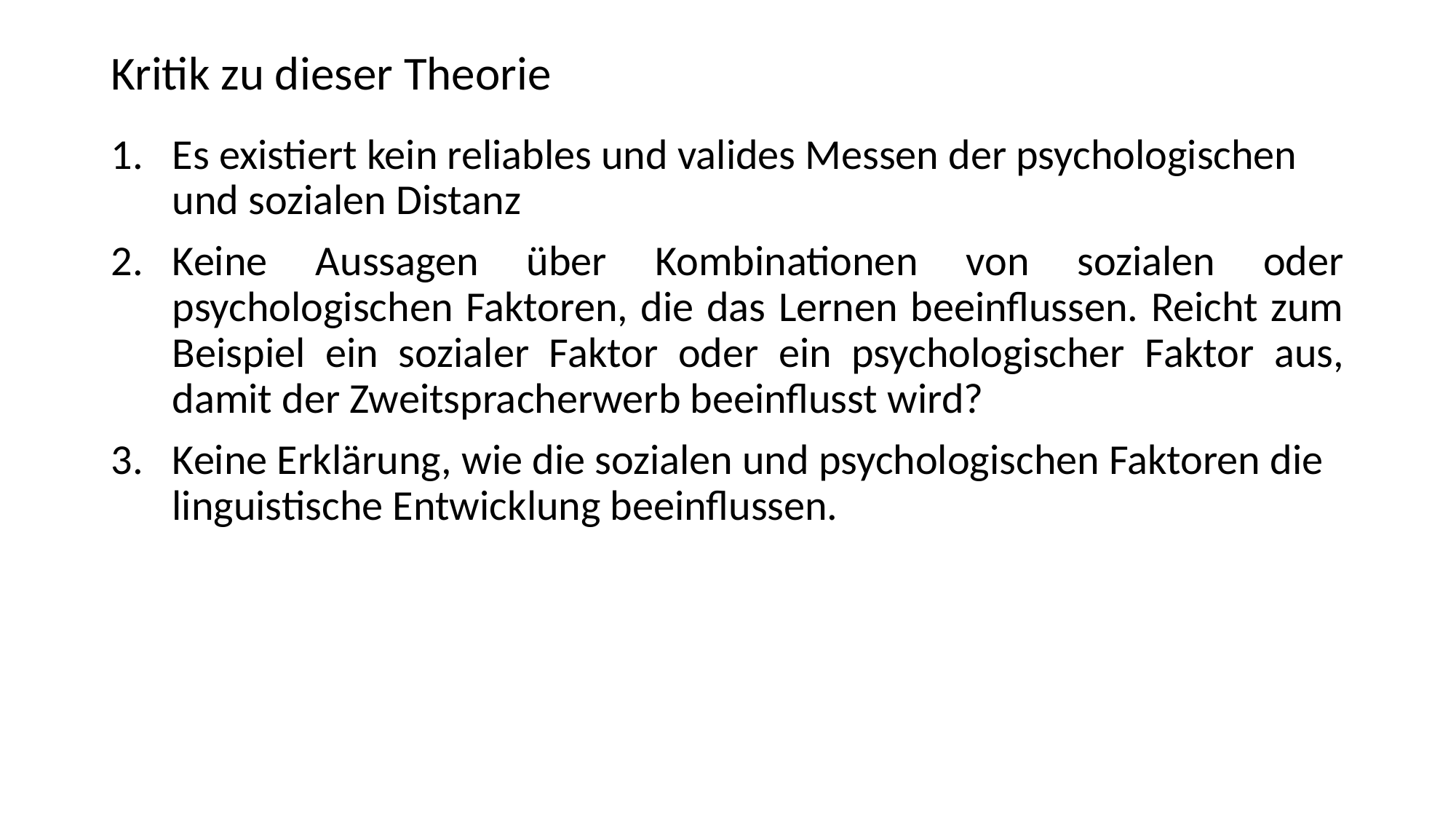

# Kritik zu dieser Theorie
Es existiert kein reliables und valides Messen der psychologischen und sozialen Distanz
Keine Aussagen über Kombinationen von sozialen oder psychologischen Faktoren, die das Lernen beeinflussen. Reicht zum Beispiel ein sozialer Faktor oder ein psychologischer Faktor aus, damit der Zweitspracherwerb beeinflusst wird?
Keine Erklärung, wie die sozialen und psychologischen Faktoren die linguistische Entwicklung beeinflussen.